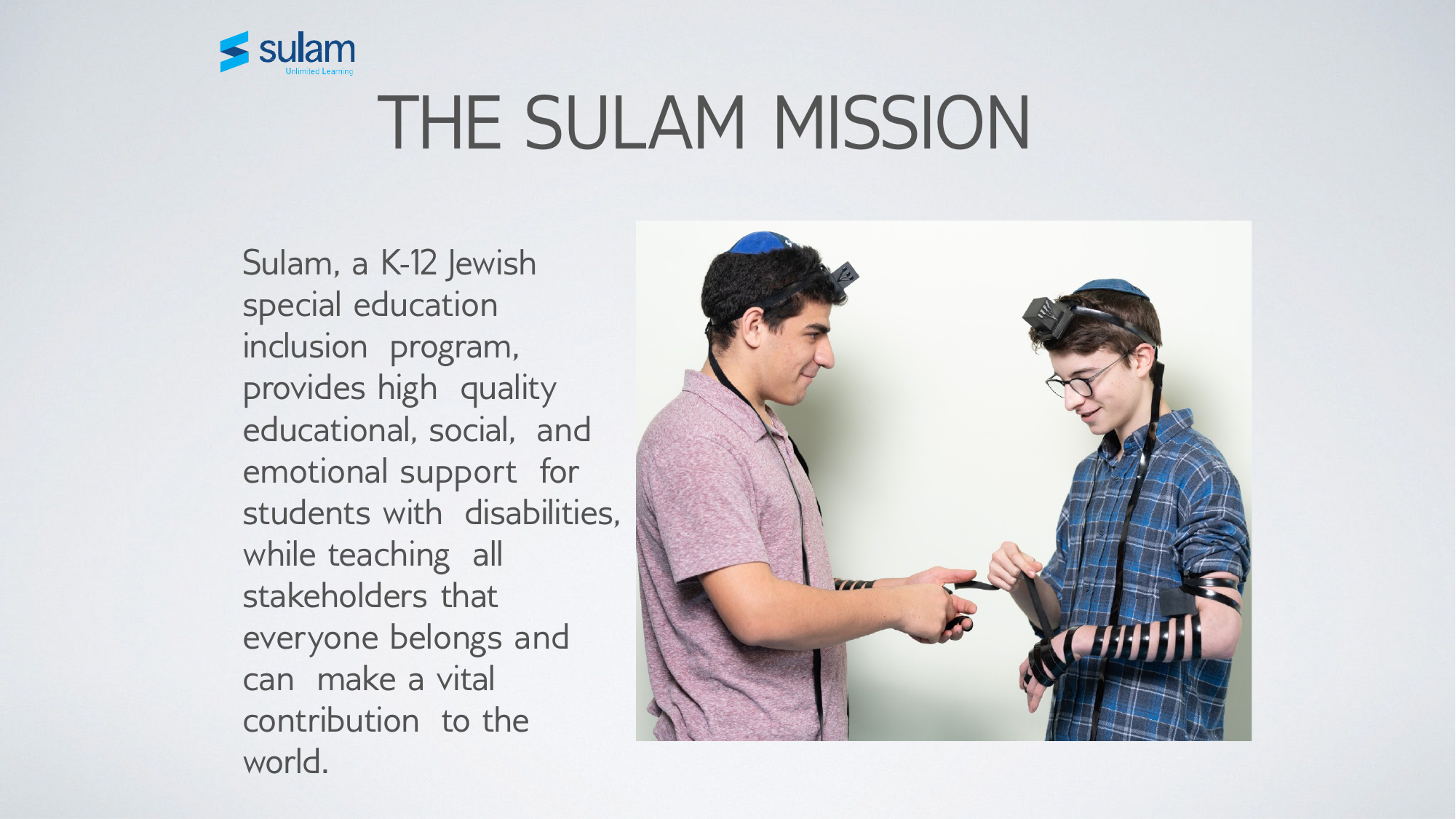

# THE SULAM MISSION

Sulam, a K-12 Jewish  special education inclusion  program, provides high  quality educational, social,  and emotional support  for students with  disabilities, while teaching  all stakeholders that
everyone belongs and can  make a vital contribution  to the world.